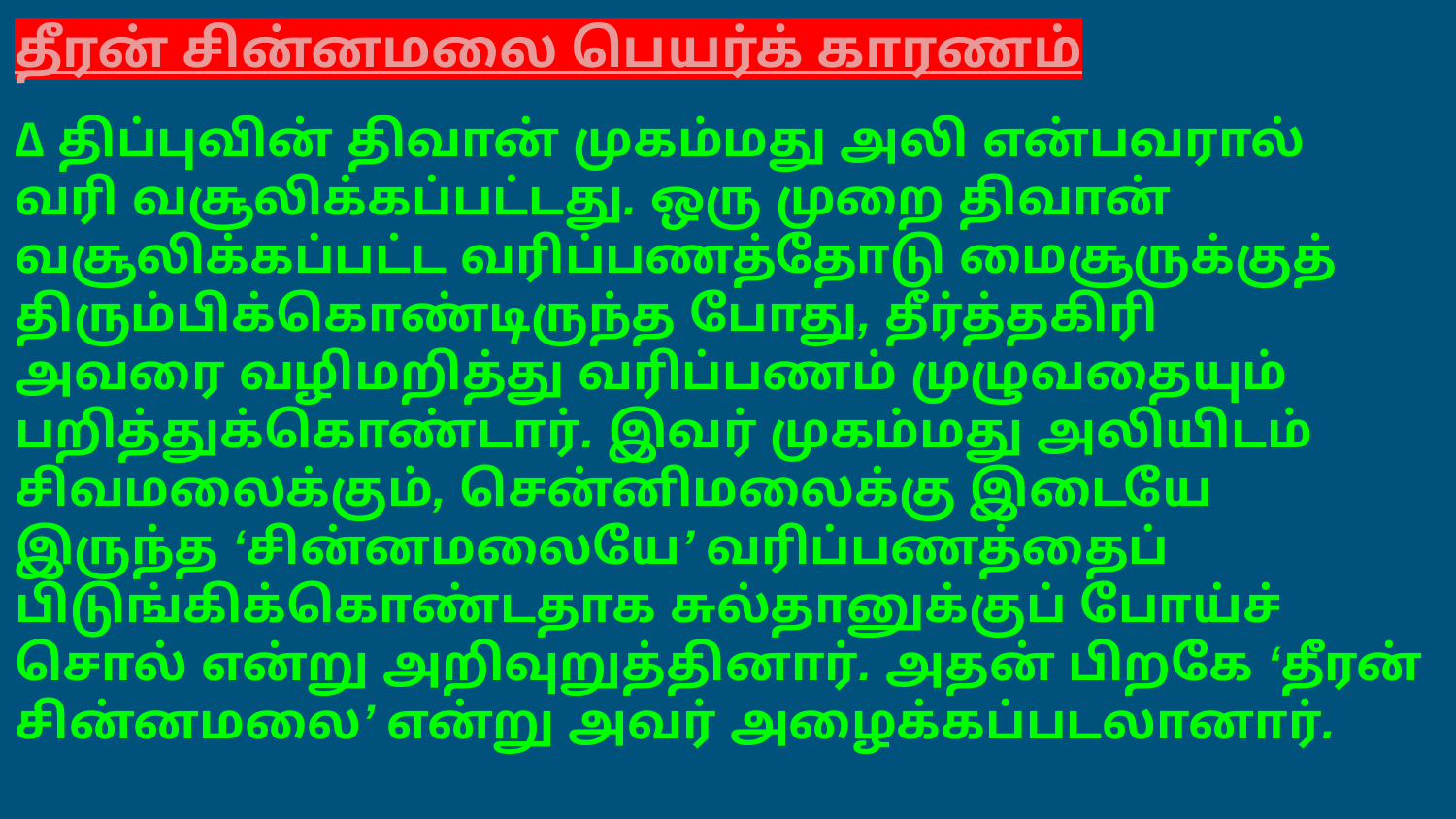

தீரன் சின்னமலை பெயர்க் காரணம்
∆ திப்புவின் திவான் முகம்மது அலி என்பவரால்
வரி வசூலிக்கப்பட்டது. ஒரு முறை திவான்
வசூலிக்கப்பட்ட வரிப்பணத்தோடு மைசூருக்குத்
திரும்பிக்கொண்டிருந்த போது, தீர்த்தகிரி
அவரை வழிமறித்து வரிப்பணம் முழுவதையும்
பறித்துக்கொண்டார். இவர் முகம்மது அலியிடம்
சிவமலைக்கும், சென்னிமலைக்கு இடையே
இருந்த ‘சின்னமலையே’ வரிப்பணத்தைப்
பிடுங்கிக்கொண்டதாக சுல்தானுக்குப் போய்ச்
சொல் என்று அறிவுறுத்தினார். அதன் பிறகே ‘தீரன் சின்னமலை’ என்று அவர் அழைக்கப்படலானார்.